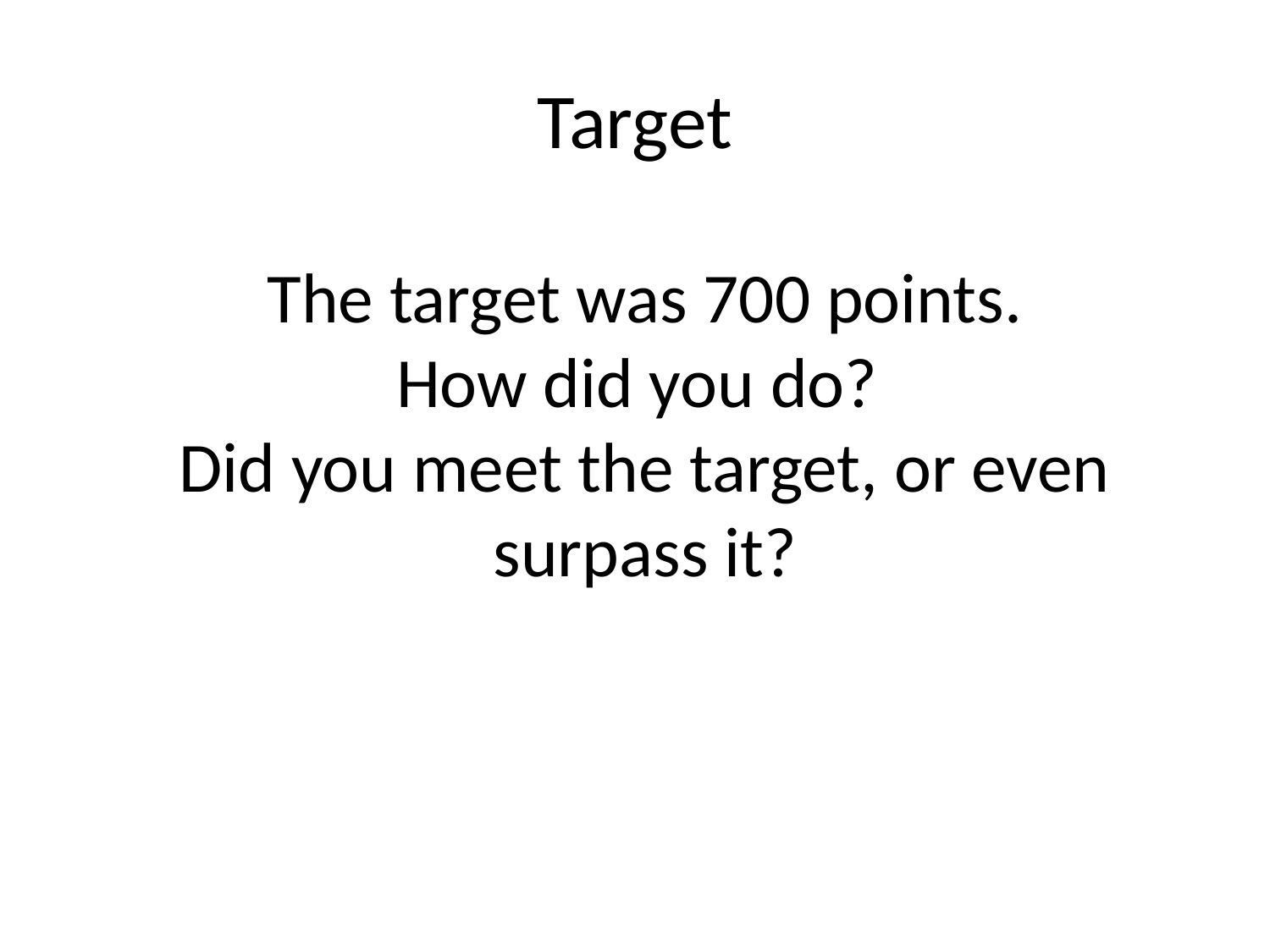

# Target
The target was 700 points.
How did you do?
Did you meet the target, or even surpass it?